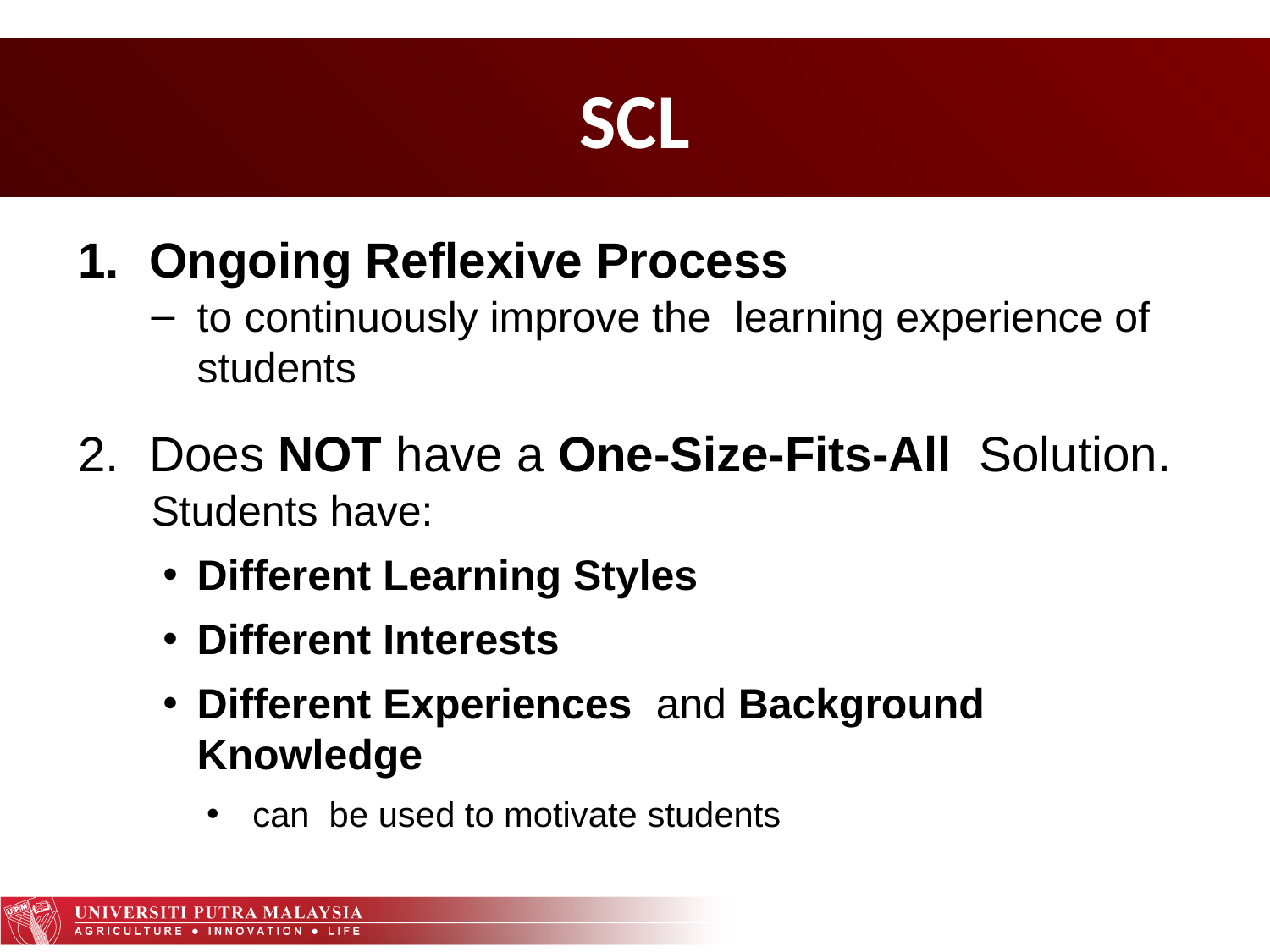

# SCL
Ongoing Reflexive Process
to continuously improve the  learning experience of students
Does NOT have a One-Size-Fits-All  Solution.
Students have:
Different Learning Styles
Different Interests
Different Experiences  and Background Knowledge
can  be used to motivate students